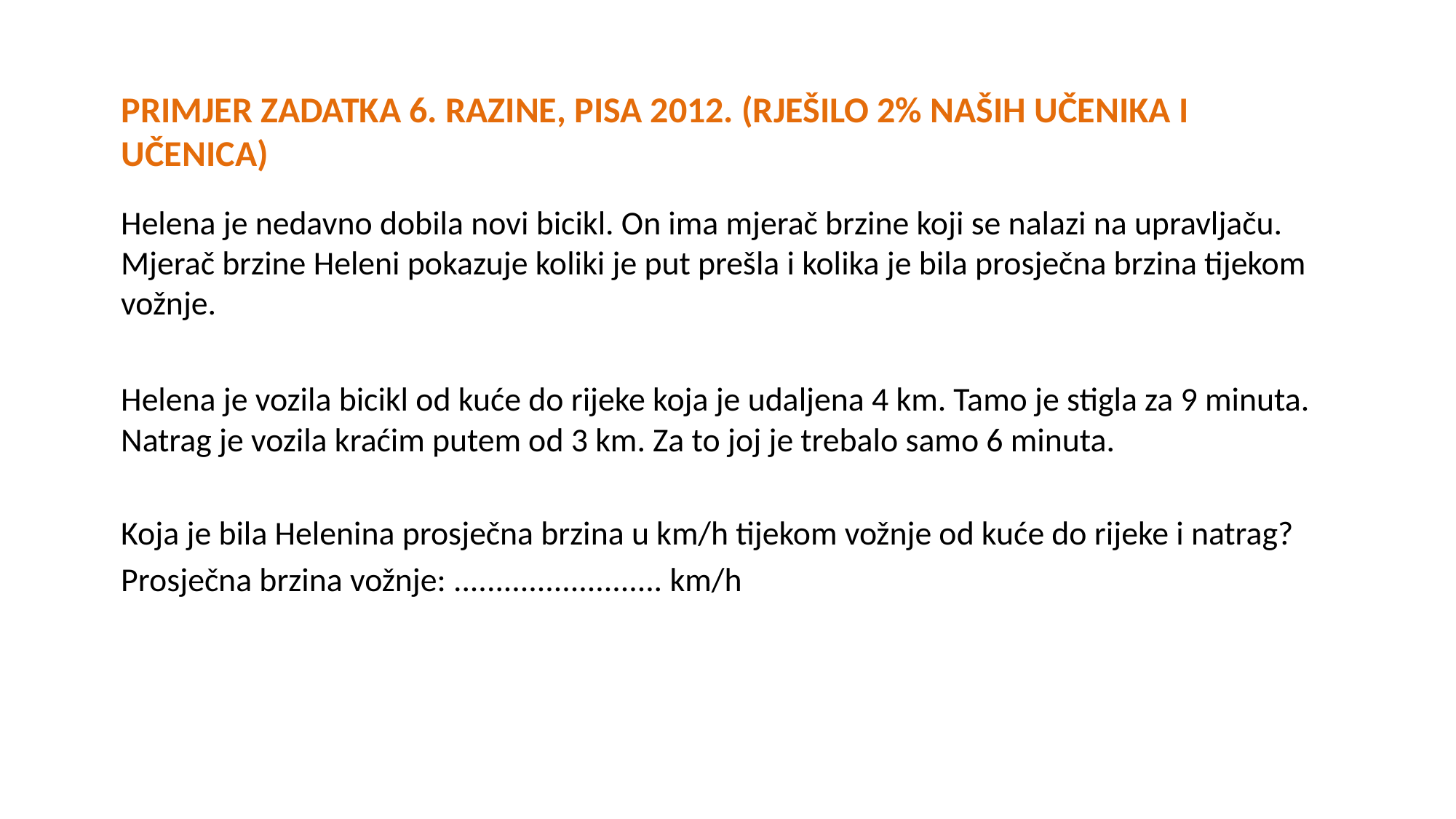

# primjer zadatka 6. razine, pisa 2012. (rješilo 2% naših učenika i učenica)
Helena je nedavno dobila novi bicikl. On ima mjerač brzine koji se nalazi na upravljaču. Mjerač brzine Heleni pokazuje koliki je put prešla i kolika je bila prosječna brzina tijekom vožnje.

Helena je vozila bicikl od kuće do rijeke koja je udaljena 4 km. Tamo je stigla za 9 minuta. Natrag je vozila kraćim putem od 3 km. Za to joj je trebalo samo 6 minuta.

Koja je bila Helenina prosječna brzina u km/h tijekom vožnje od kuće do rijeke i natrag?
Prosječna brzina vožnje: ......................... km/h